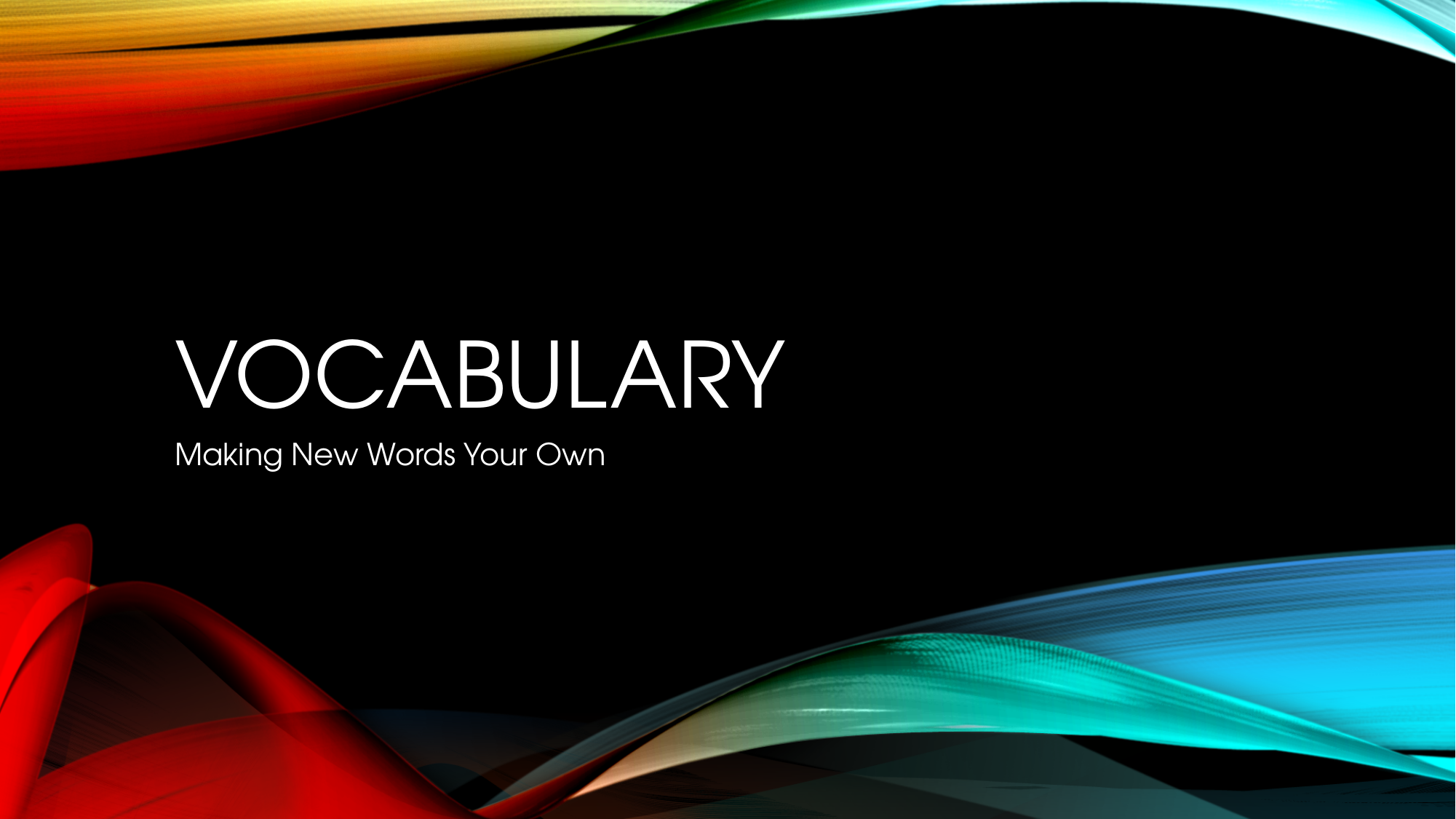

# Vocabulary
Making New Words Your Own